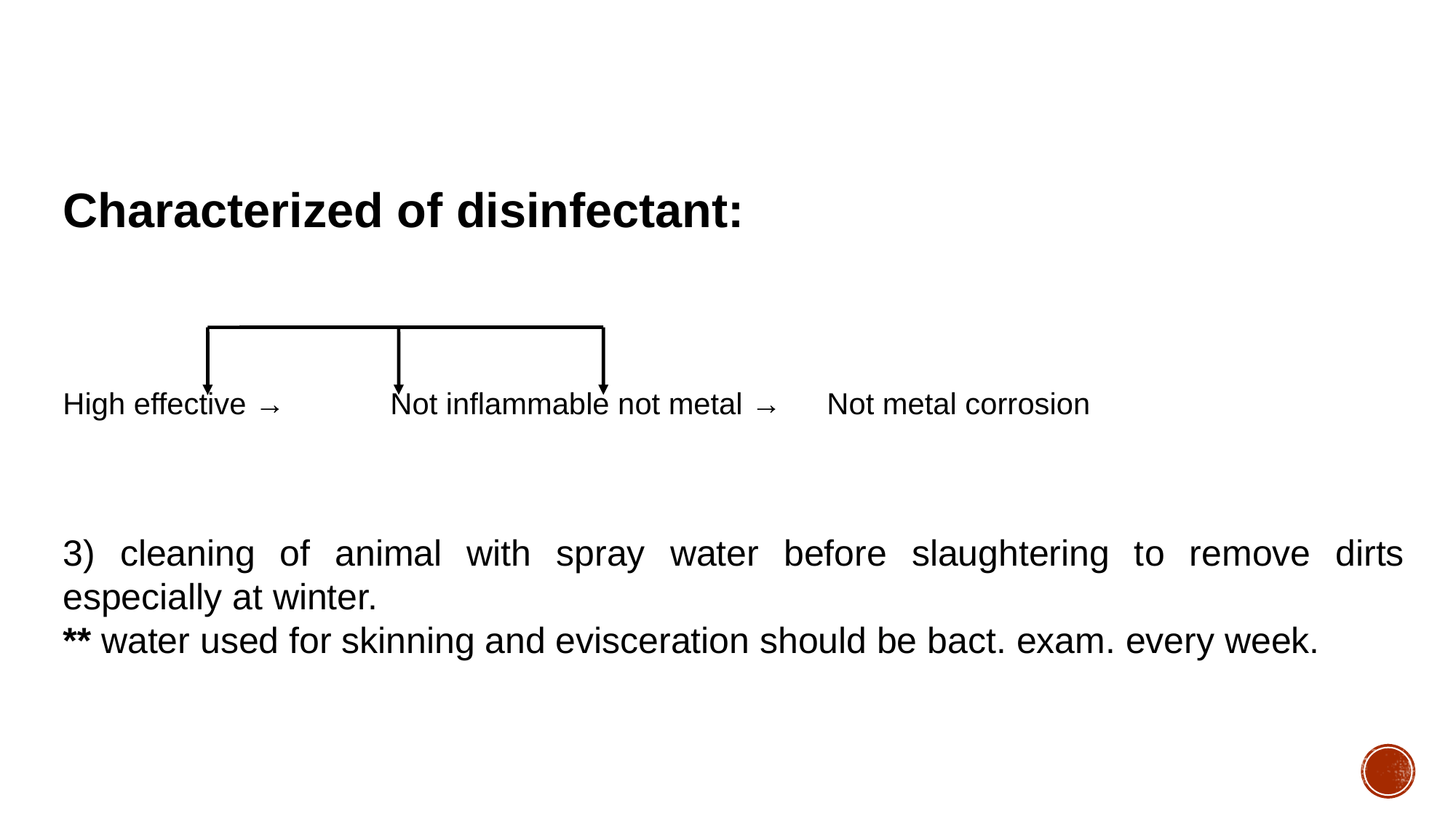

Characterized of disinfectant:

High effective →	Not inflammable not metal →	Not metal corrosion

3) cleaning of animal with spray water before slaughtering to remove dirts especially at winter.
** water used for skinning and evisceration should be bact. exam. every week.